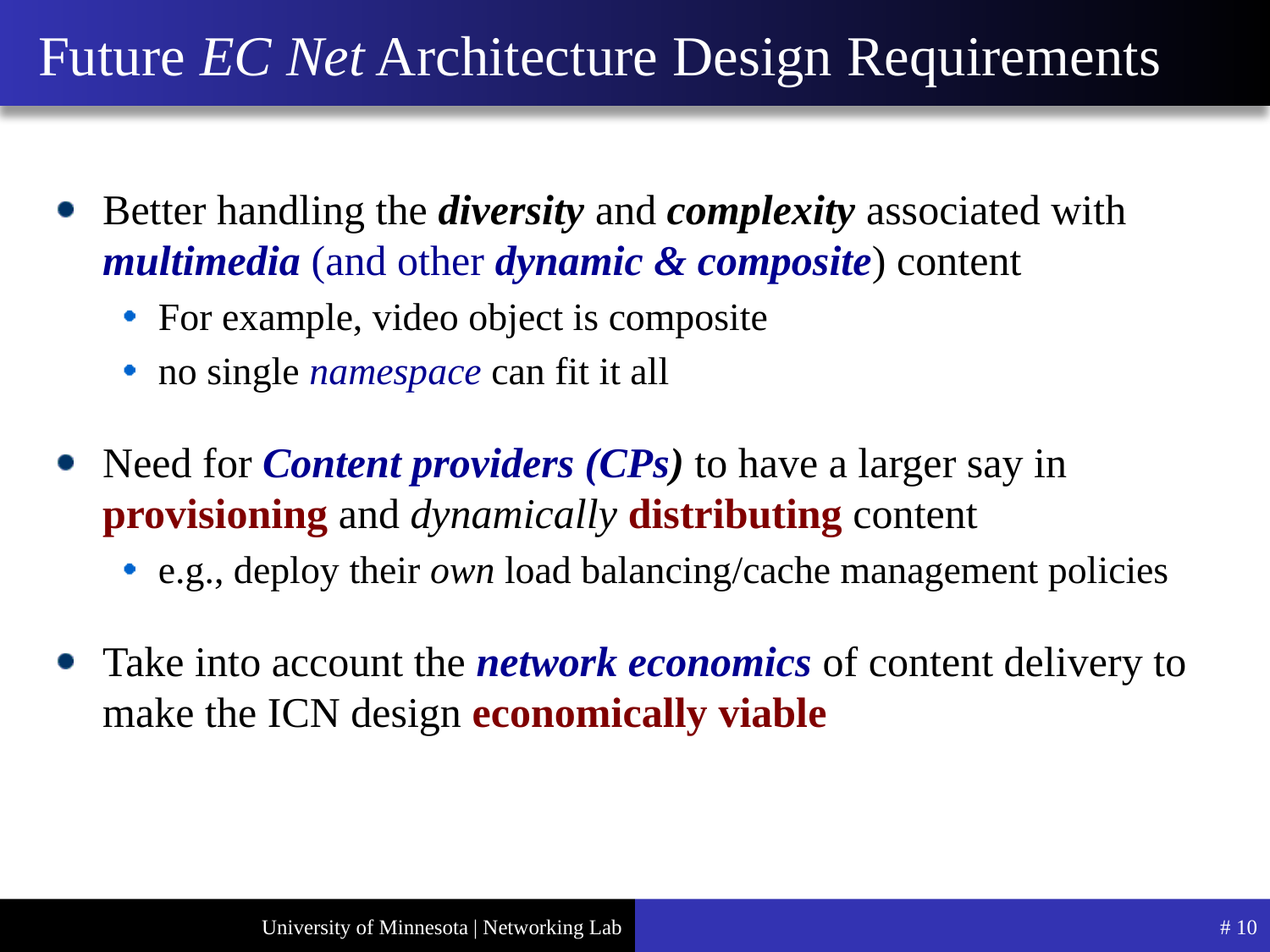

# Future EC Net Architecture Design Requirements
Better handling the diversity and complexity associated with  multimedia (and other dynamic & composite) content
For example, video object is composite
no single namespace can fit it all

Need for Content providers (CPs) to have a larger say in provisioning and dynamically distributing content
e.g., deploy their own load balancing/cache management policies

Take into account the network economics of content delivery to make the ICN design economically viable

# 10